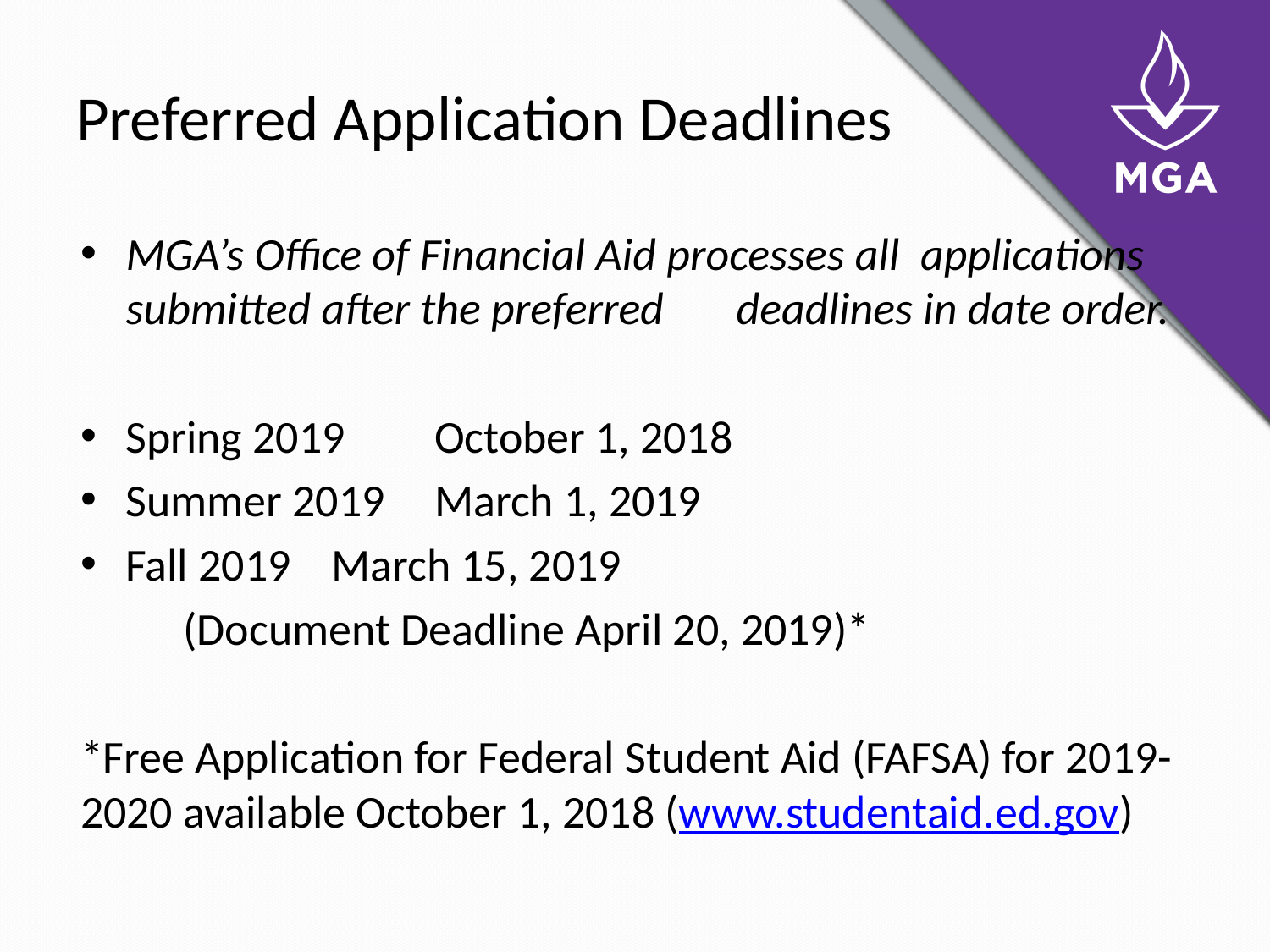

# Preferred Application Deadlines
MGA’s Office of Financial Aid processes all  applications submitted after the preferred       deadlines in date order.

Spring 2019		October 1, 2018
Summer 2019	March 1, 2019
Fall 2019			March 15, 2019
						(Document Deadline April 20, 2019)*

*Free Application for Federal Student Aid (FAFSA) for 2019-2020 available October 1, 2018 (www.studentaid.ed.gov)